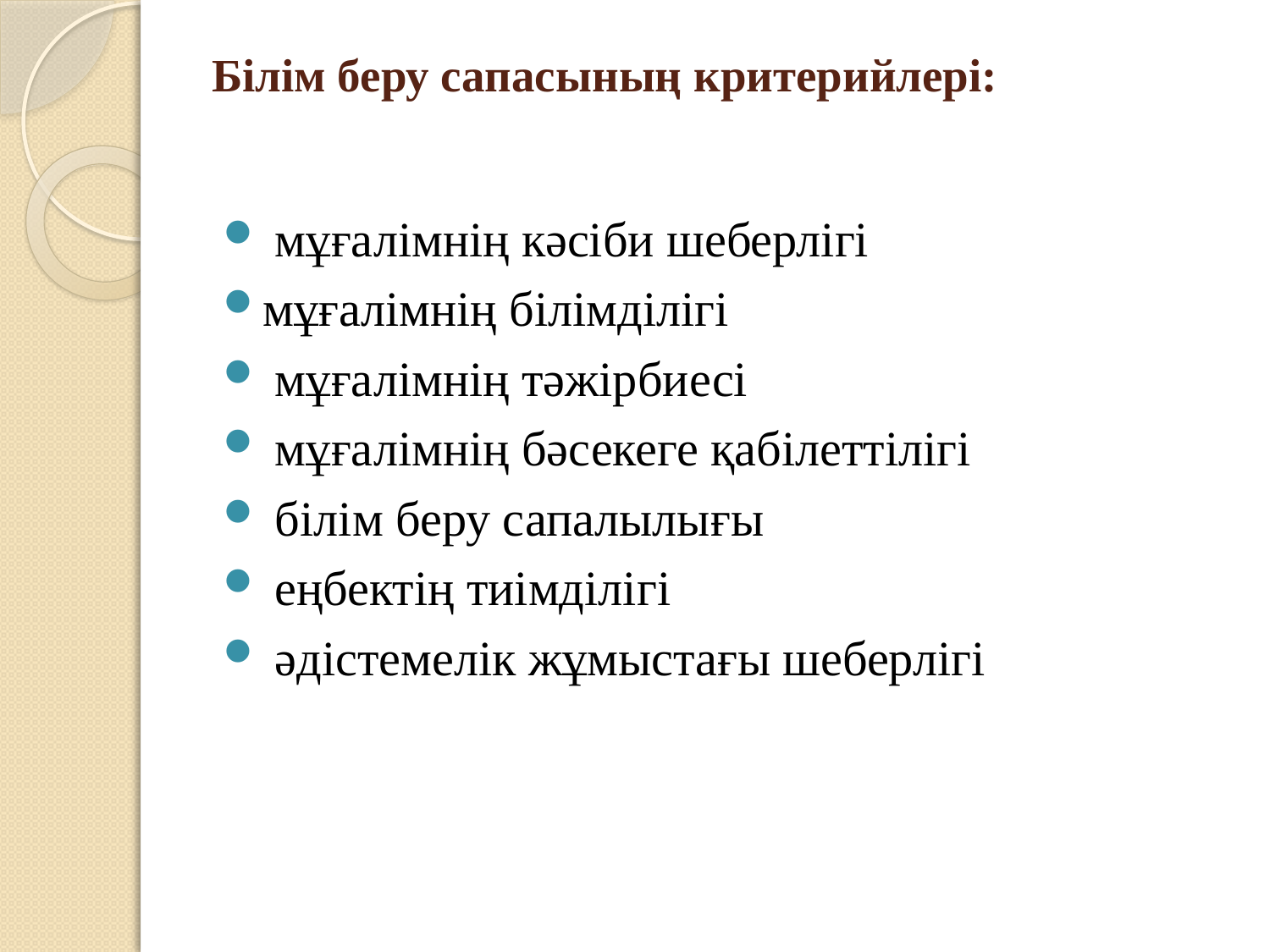

# Білім беру сапасының критерийлері:
 мұғалімнің кәсіби шеберлігі
мұғалімнің білімділігі
 мұғалімнің тәжірбиесі
 мұғалімнің бәсекеге қабілеттілігі
 білім беру сапалылығы
 еңбектің тиімділігі
 әдістемелік жұмыстағы шеберлігі